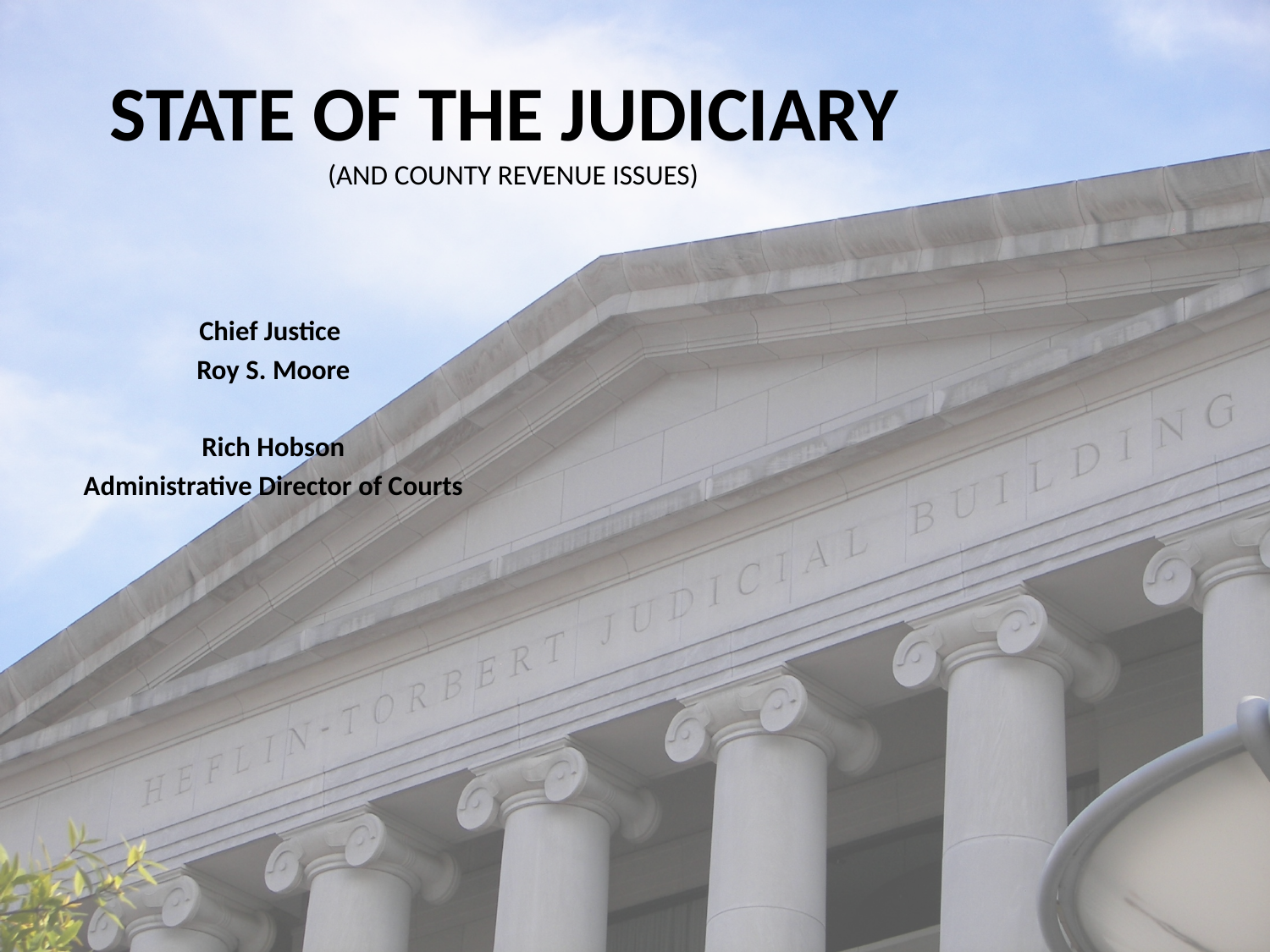

# State of the Judiciary (and County revenue issues)
Chief Justice
Roy S. Moore

Rich Hobson
Administrative Director of Courts